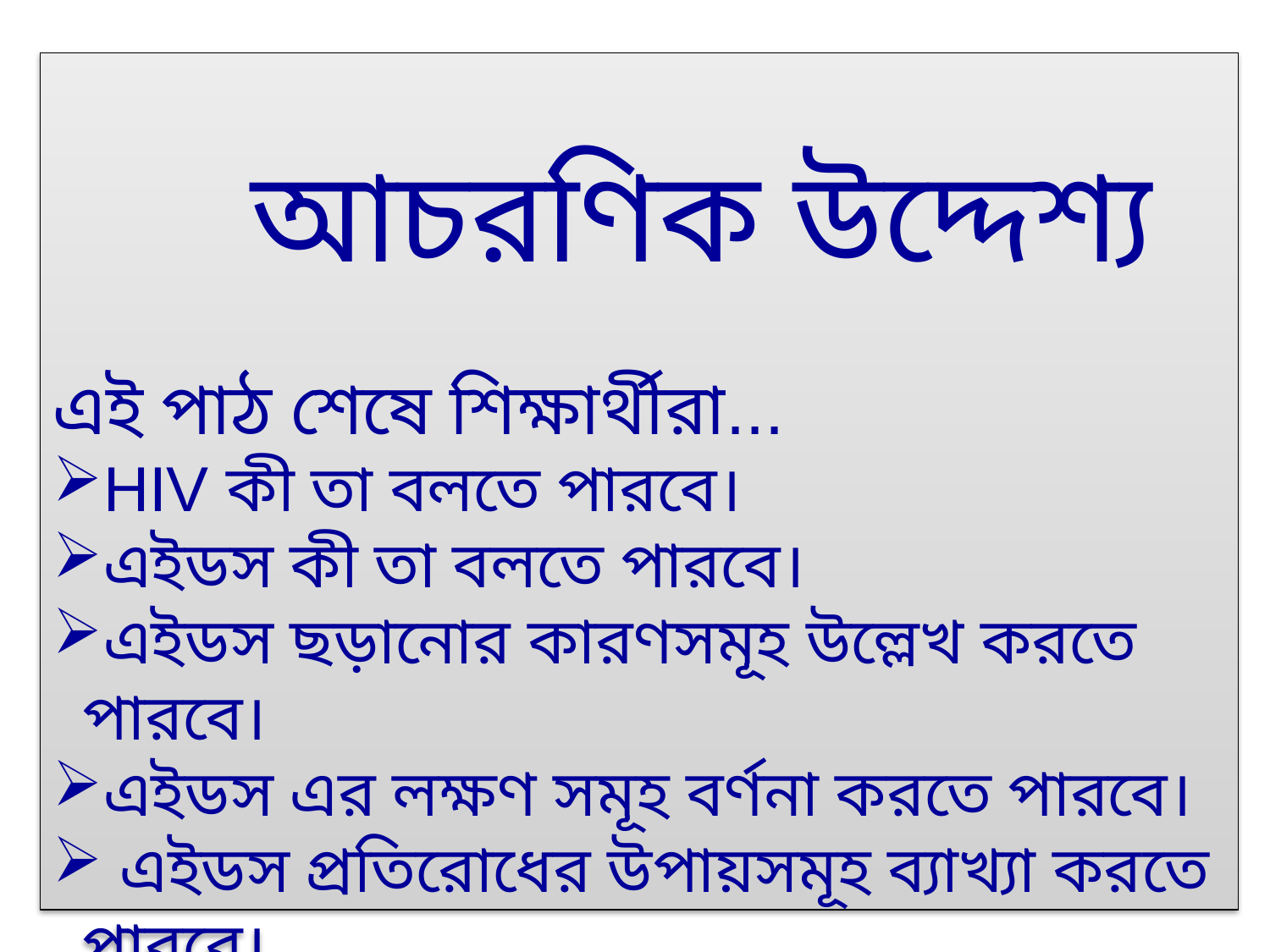

আচরণিক উদ্দেশ্য

এই পাঠ শেষে শিক্ষার্থীরা...
HIV কী তা বলতে পারবে।
এইডস কী তা বলতে পারবে।
এইডস ছড়ানোর কারণসমূহ উল্লেখ করতে পারবে।
এইডস এর লক্ষণ সমূহ বর্ণনা করতে পারবে।
 এইডস প্রতিরোধের উপায়সমূহ ব্যাখ্যা করতে পারবে।